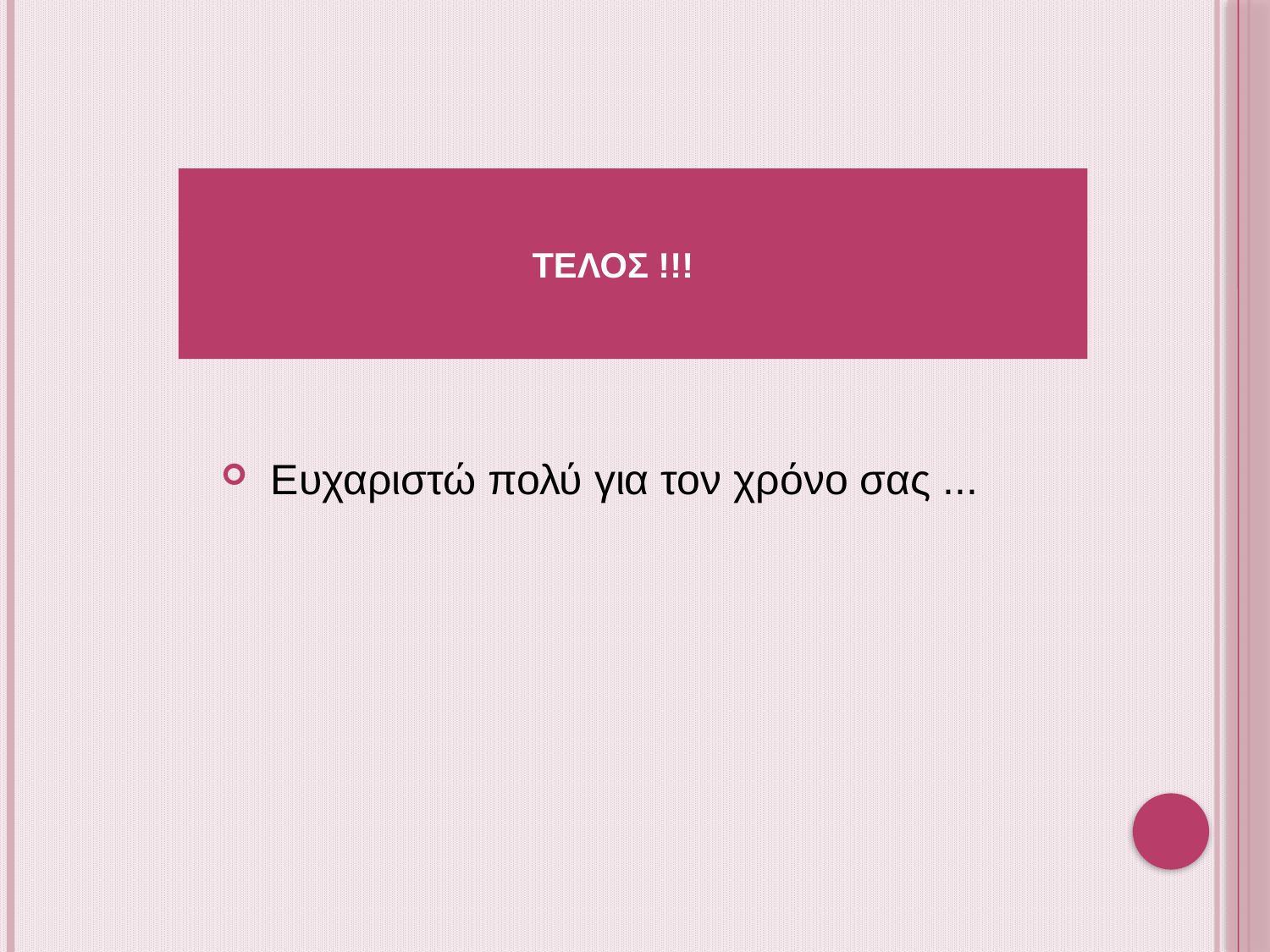

ΤΕΛΟΣ !!!
 Ευχαριστώ πολύ για τον χρόνο σας ...